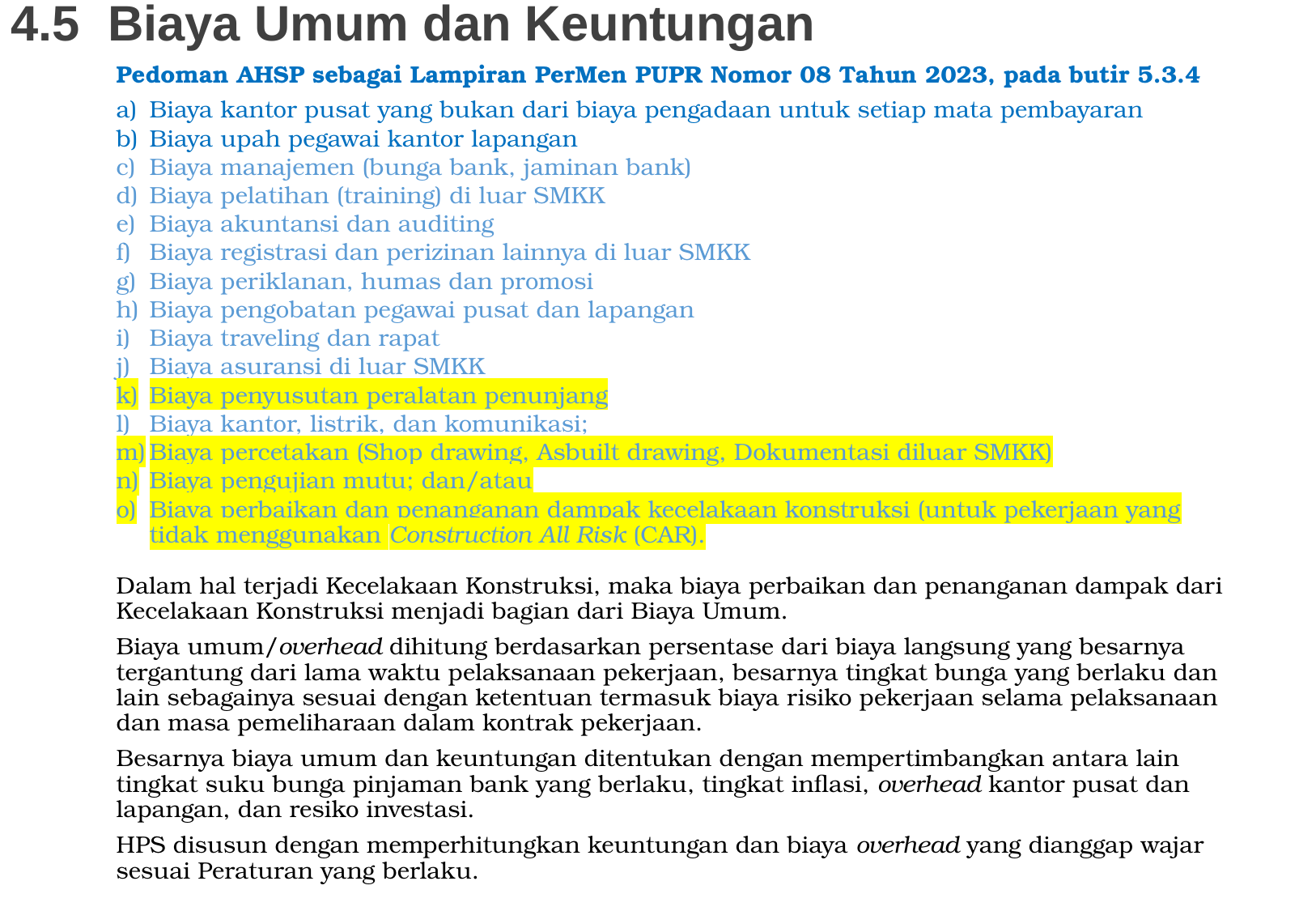

4.5  Biaya Umum dan Keuntungan
Pedoman AHSP sebagai Lampiran PerMen PUPR Nomor 08 Tahun 2023, pada butir 5.3.4
Biaya kantor pusat yang bukan dari biaya pengadaan untuk setiap mata pembayaran
Biaya upah pegawai kantor lapangan
Biaya manajemen (bunga bank, jaminan bank)
Biaya pelatihan (training) di luar SMKK
Biaya akuntansi dan auditing
Biaya registrasi dan perizinan lainnya di luar SMKK
Biaya periklanan, humas dan promosi
Biaya pengobatan pegawai pusat dan lapangan
Biaya traveling dan rapat
Biaya asuransi di luar SMKK
Biaya penyusutan peralatan penunjang
Biaya kantor, listrik, dan komunikasi;
Biaya percetakan (Shop drawing, Asbuilt drawing, Dokumentasi diluar SMKK)
Biaya pengujian mutu; dan/atau
Biaya perbaikan dan penanganan dampak kecelakaan konstruksi (untuk pekerjaan yang tidak menggunakan Construction All Risk (CAR).

Dalam hal terjadi Kecelakaan Konstruksi, maka biaya perbaikan dan penanganan dampak dari Kecelakaan Konstruksi menjadi bagian dari Biaya Umum.
Biaya umum/overhead dihitung berdasarkan persentase dari biaya langsung yang besarnya tergantung dari lama waktu pelaksanaan pekerjaan, besarnya tingkat bunga yang berlaku dan lain sebagainya sesuai dengan ketentuan termasuk biaya risiko pekerjaan selama pelaksanaan dan masa pemeliharaan dalam kontrak pekerjaan.
Besarnya biaya umum dan keuntungan ditentukan dengan mempertimbangkan antara lain tingkat suku bunga pinjaman bank yang berlaku, tingkat inflasi, overhead kantor pusat dan lapangan, dan resiko investasi.
HPS disusun dengan memperhitungkan keuntungan dan biaya overhead yang dianggap wajar sesuai Peraturan yang berlaku.